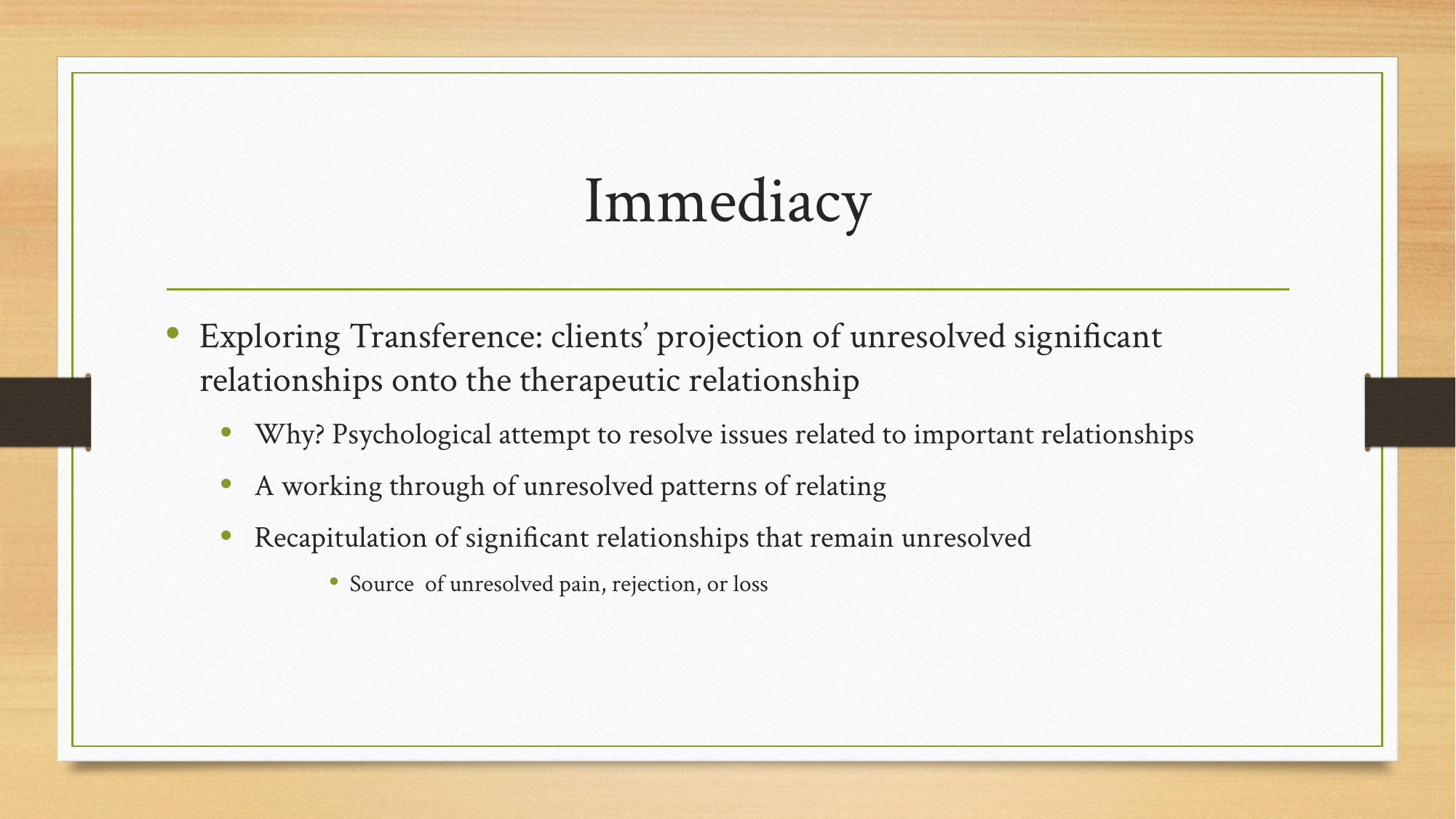

# Immediacy
Exploring Transference: clients’ projection of unresolved significant relationships onto the therapeutic relationship
Why? Psychological attempt to resolve issues related to important relationships
A working through of unresolved patterns of relating
Recapitulation of significant relationships that remain unresolved
Source  of unresolved pain, rejection, or loss